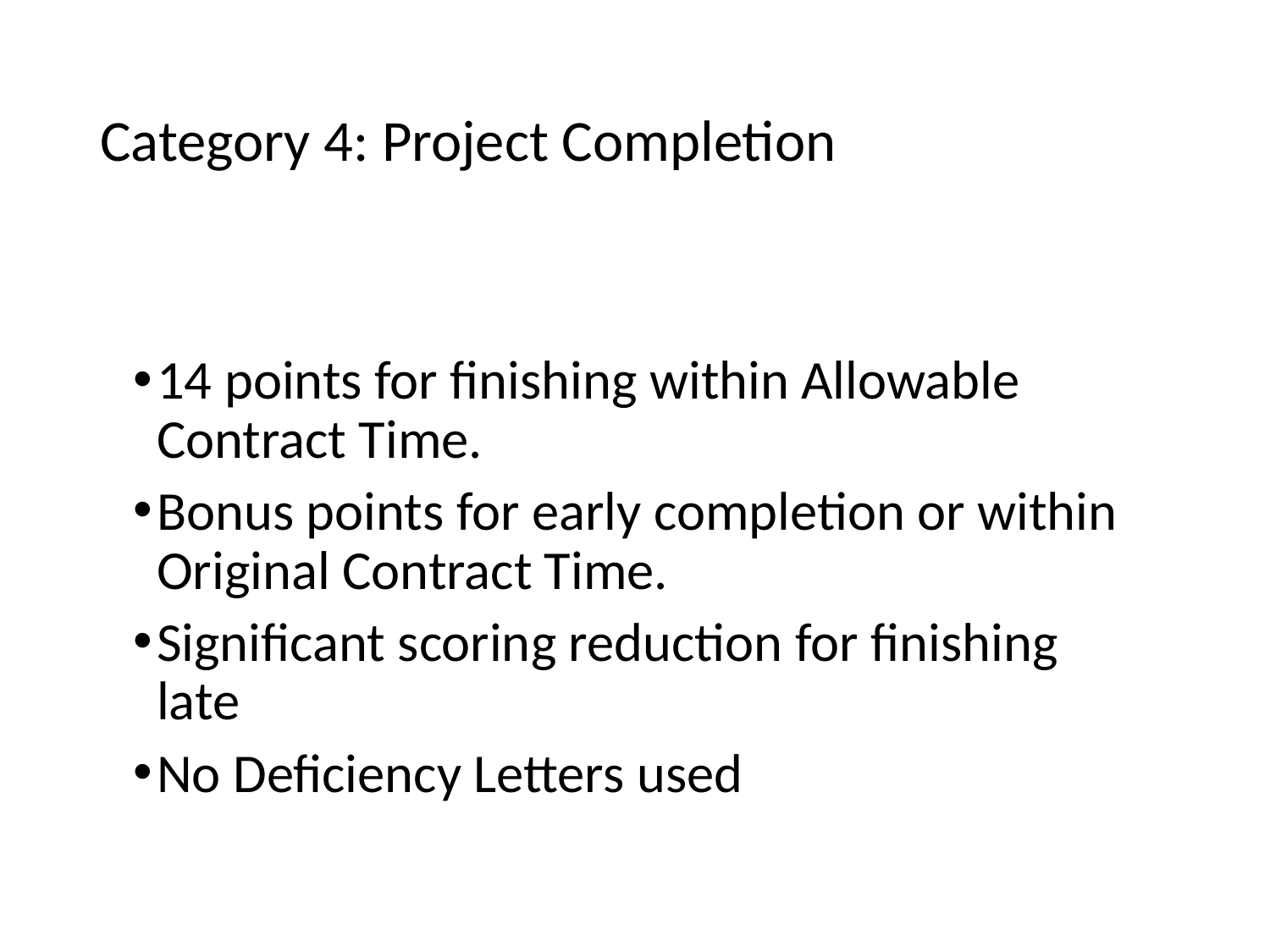

# Category 4: Project Completion
14 points for finishing within Allowable Contract Time.
Bonus points for early completion or within Original Contract Time.
Significant scoring reduction for finishing late
No Deficiency Letters used